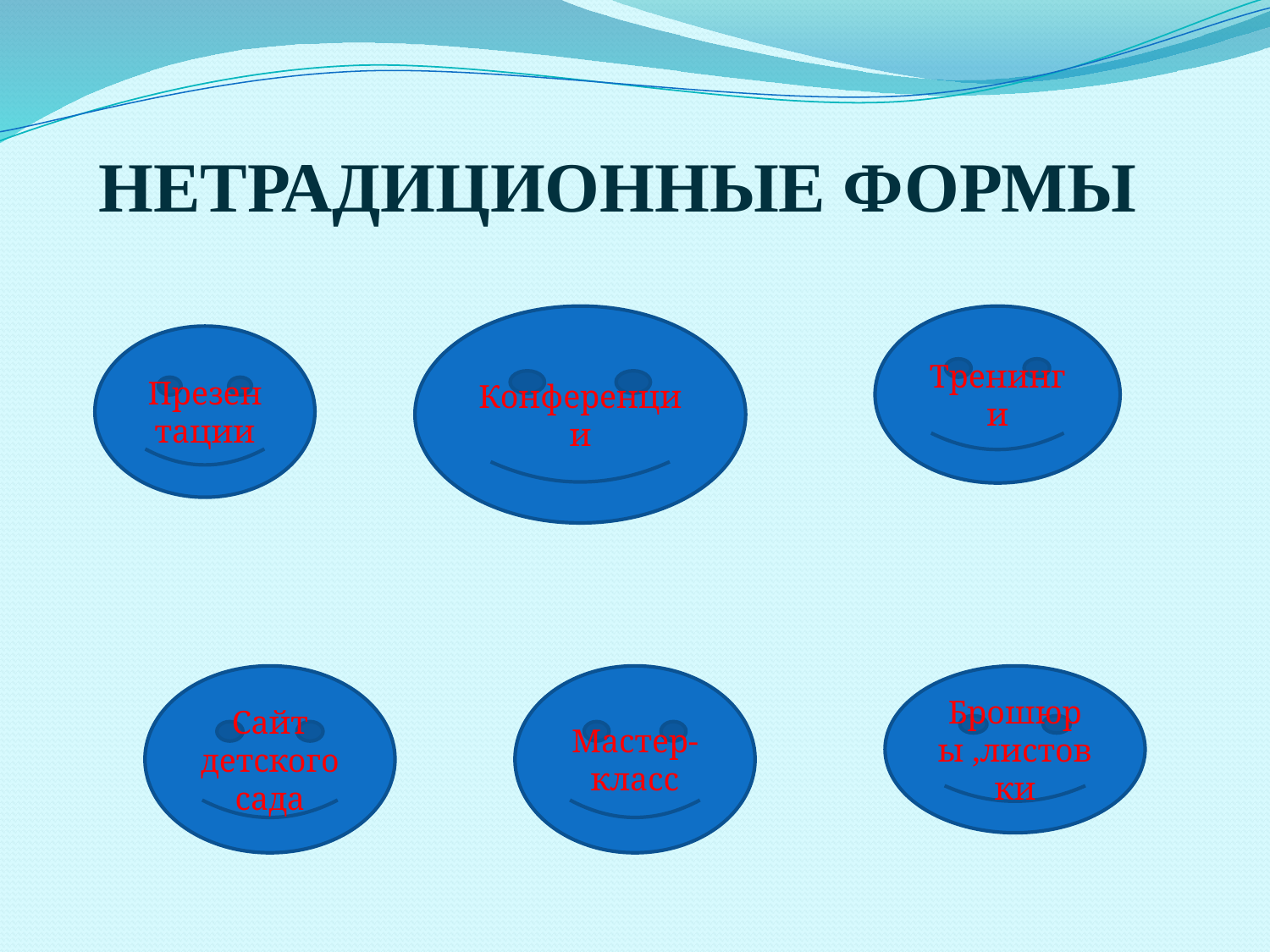

# НЕТРАДИЦИОННЫЕ ФОРМЫ
Конференции
Тренинги
Презентации

Сайт детского сада
Мастер- класс
Брошюры ,листовки